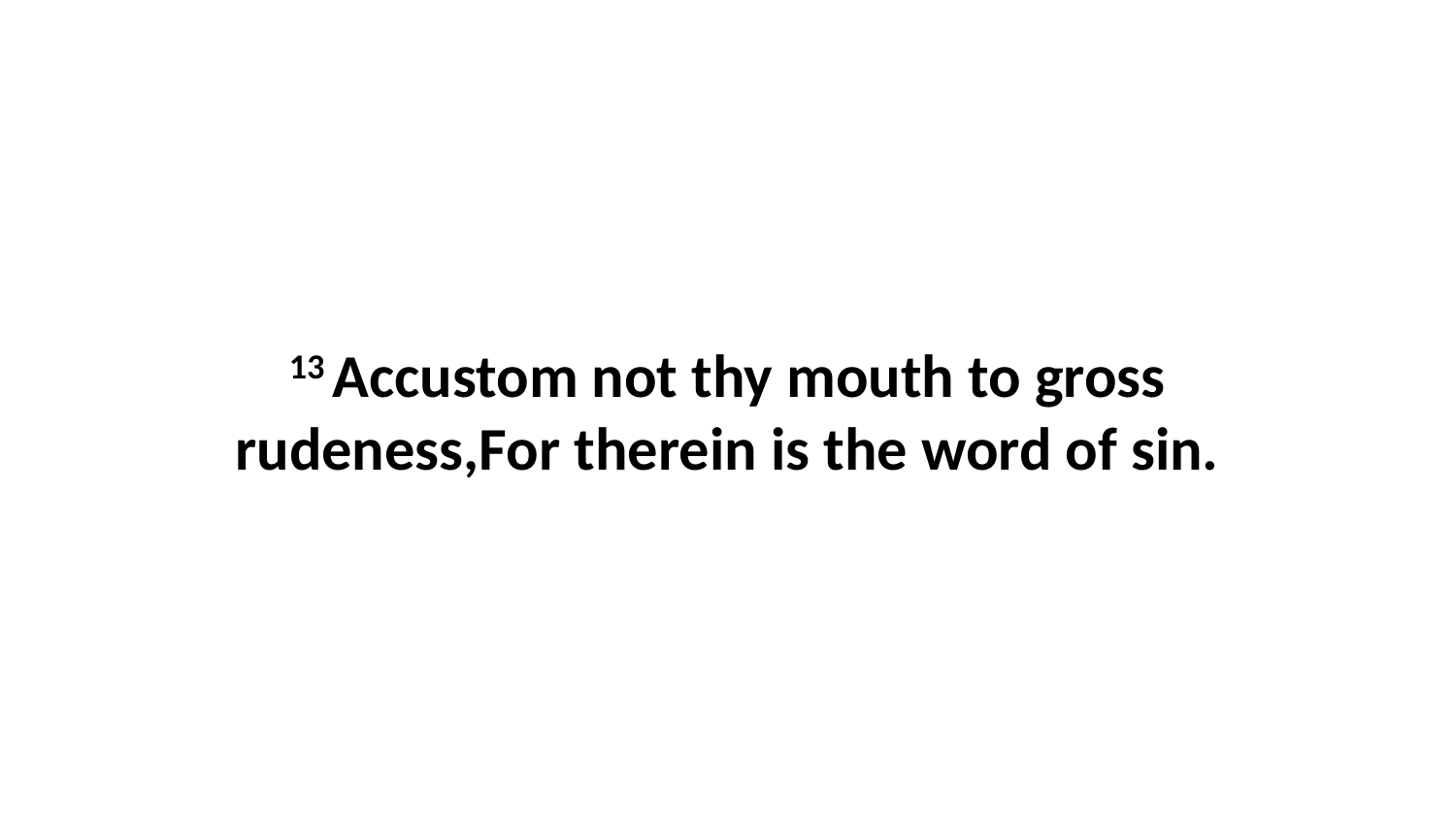

13 Accustom not thy mouth to gross rudeness,For therein is the word of sin.